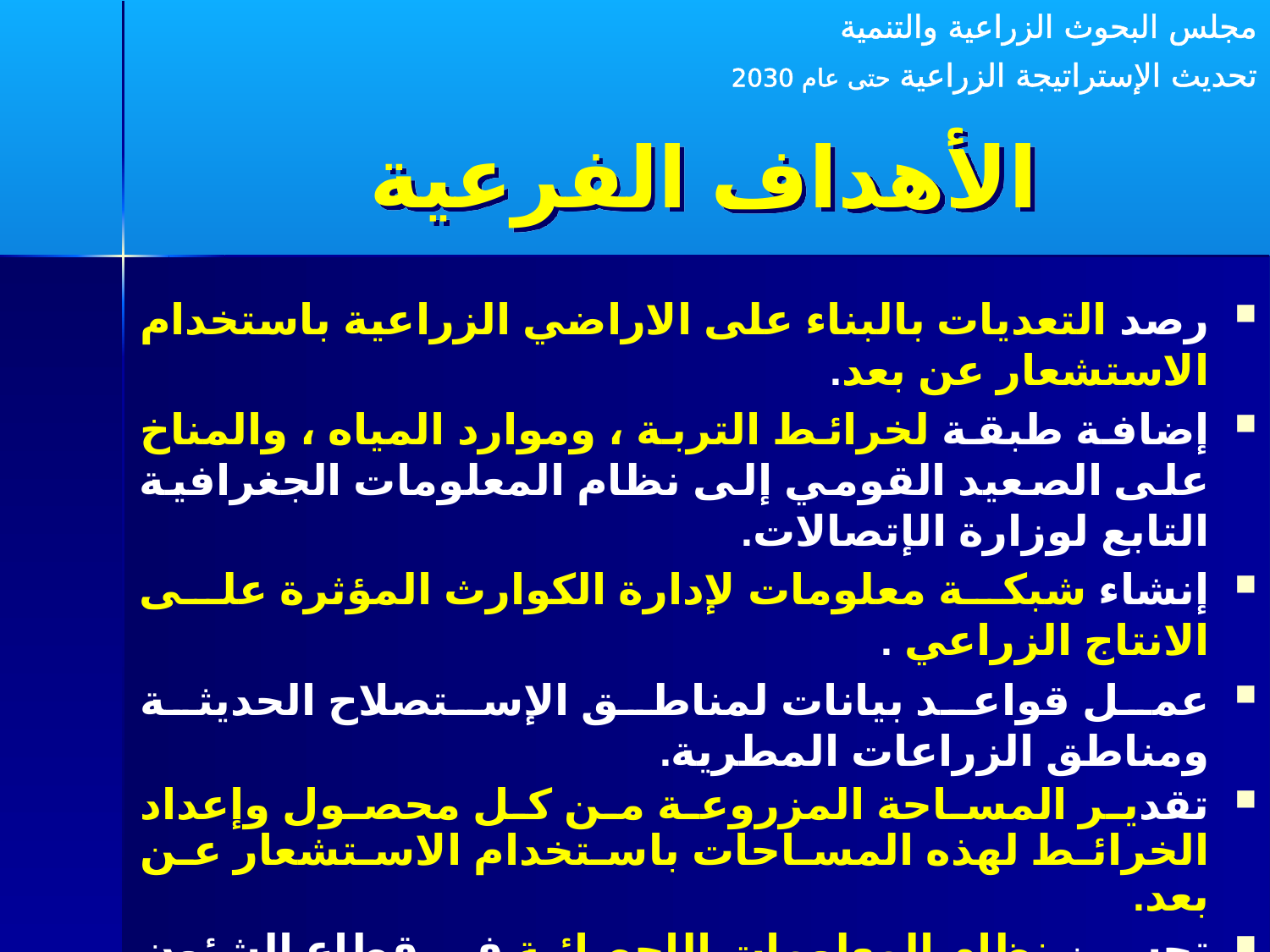

مجلس البحوث الزراعية والتنمية
تحديث الإستراتيجة الزراعية حتى عام 2030
# الأهداف الفرعية
رصد التعديات بالبناء على الاراضي الزراعية باستخدام الاستشعار عن بعد.
إضافة طبقة لخرائط التربة ، وموارد المياه ، والمناخ على الصعيد القومي إلى نظام المعلومات الجغرافية التابع لوزارة الإتصالات.
إنشاء شبكة معلومات لإدارة الكوارث المؤثرة على الانتاج الزراعي .
عمل قواعد بيانات لمناطق الإستصلاح الحديثة ومناطق الزراعات المطرية.
تقدير المساحة المزروعة من كل محصول وإعداد الخرائط لهذه المساحات باستخدام الاستشعار عن بعد.
تحسين نظام المعلومات الإحصائية في قطاع الشئون الإقتصادية ليشمل بيانات المدخلات الزراعية وإيجاد آلية للمراجعة والتأكد من صحة المعلومات.
تطوير النظم الخبيرة لتحسين إدارة المحاصيل واستحداث نظم خبيرة أخرى لتغطية المحاصيل الاستراتيجية والانتاج الحيواني والاسماك.